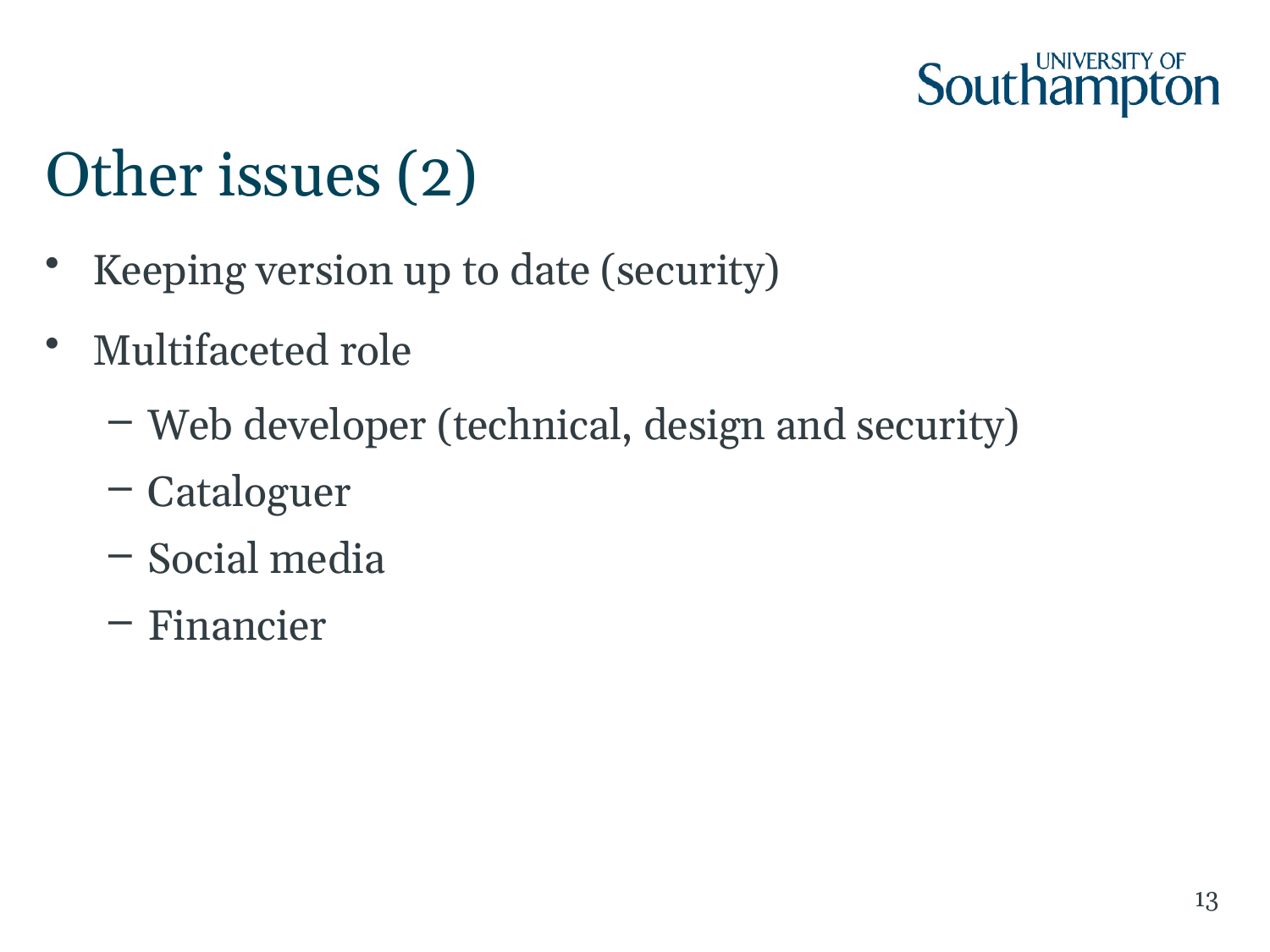

# Other issues (2)
Keeping version up to date (security)
Multifaceted role
Web developer (technical, design and security)
Cataloguer
Social media
Financier
13